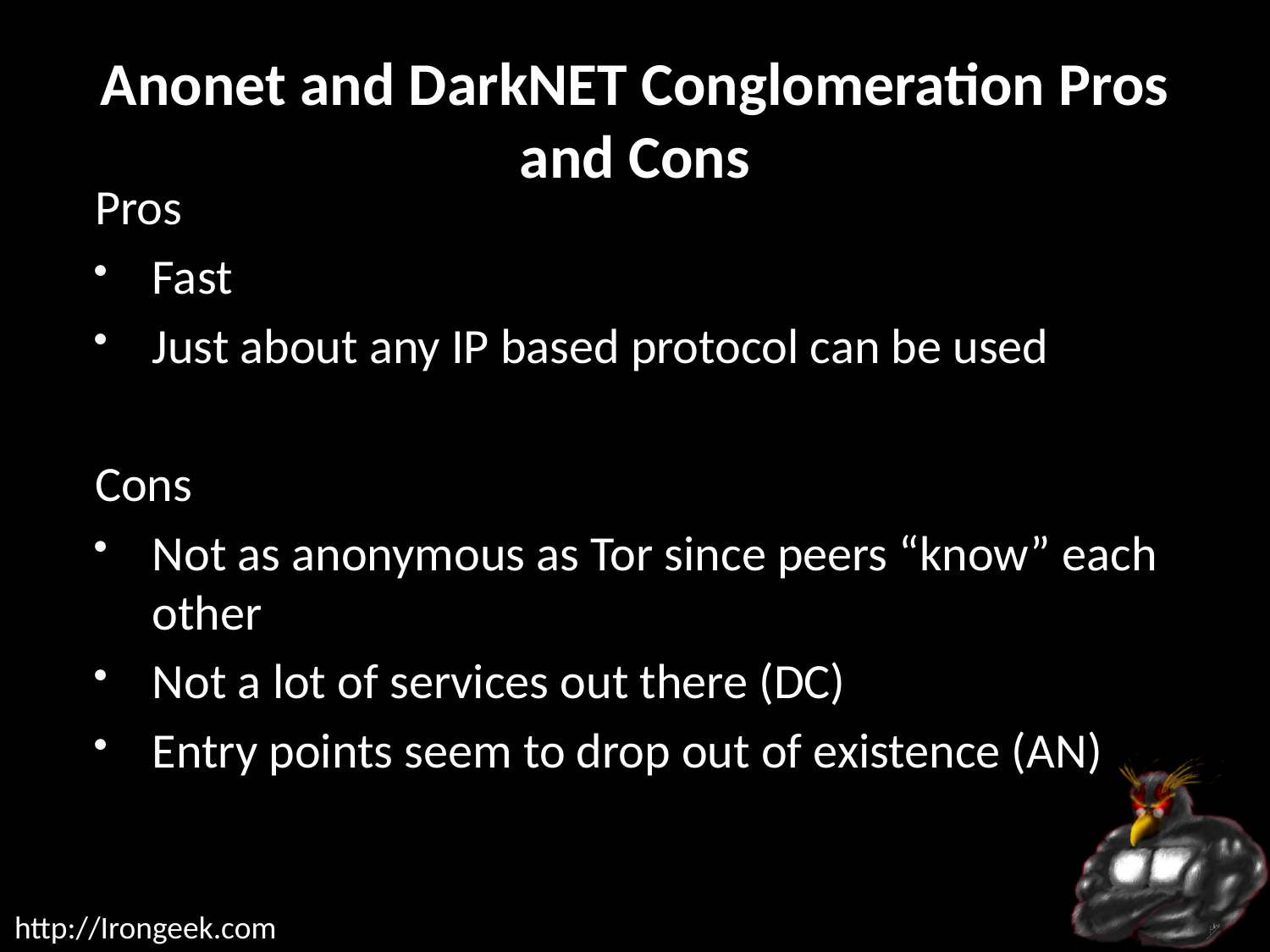

# Anonet and DarkNET Conglomeration Pros and Cons
Pros
Fast
Just about any IP based protocol can be used

Cons
Not as anonymous as Tor since peers “know” each other
Not a lot of services out there (DC)
Entry points seem to drop out of existence (AN)